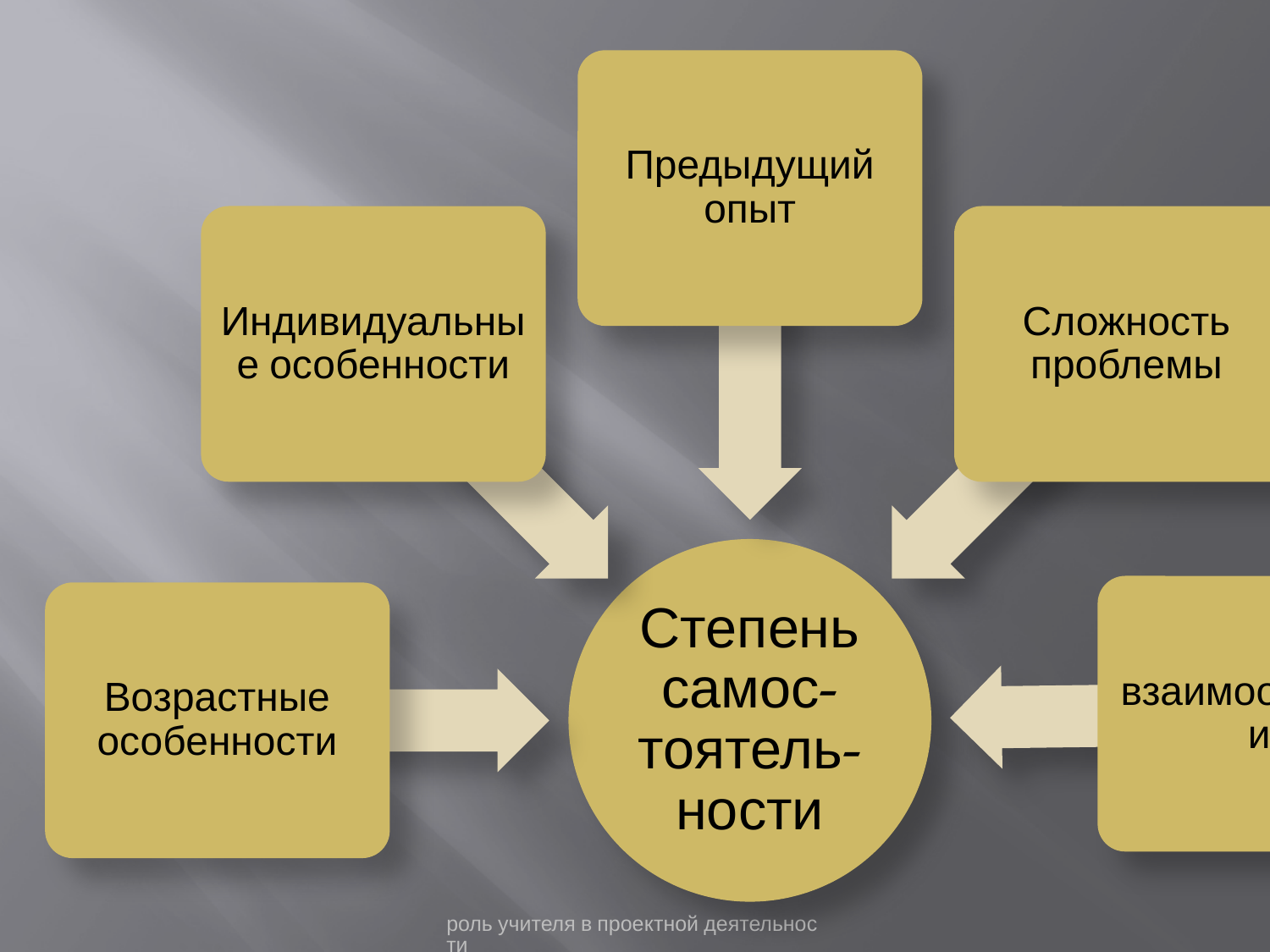

Степень самос-тоятель-ности
Возрастные особенности
Индивидуальные особенности
Предыдущий опыт
Сложность проблемы
взаимоотношения
роль учителя в проектной деятельности